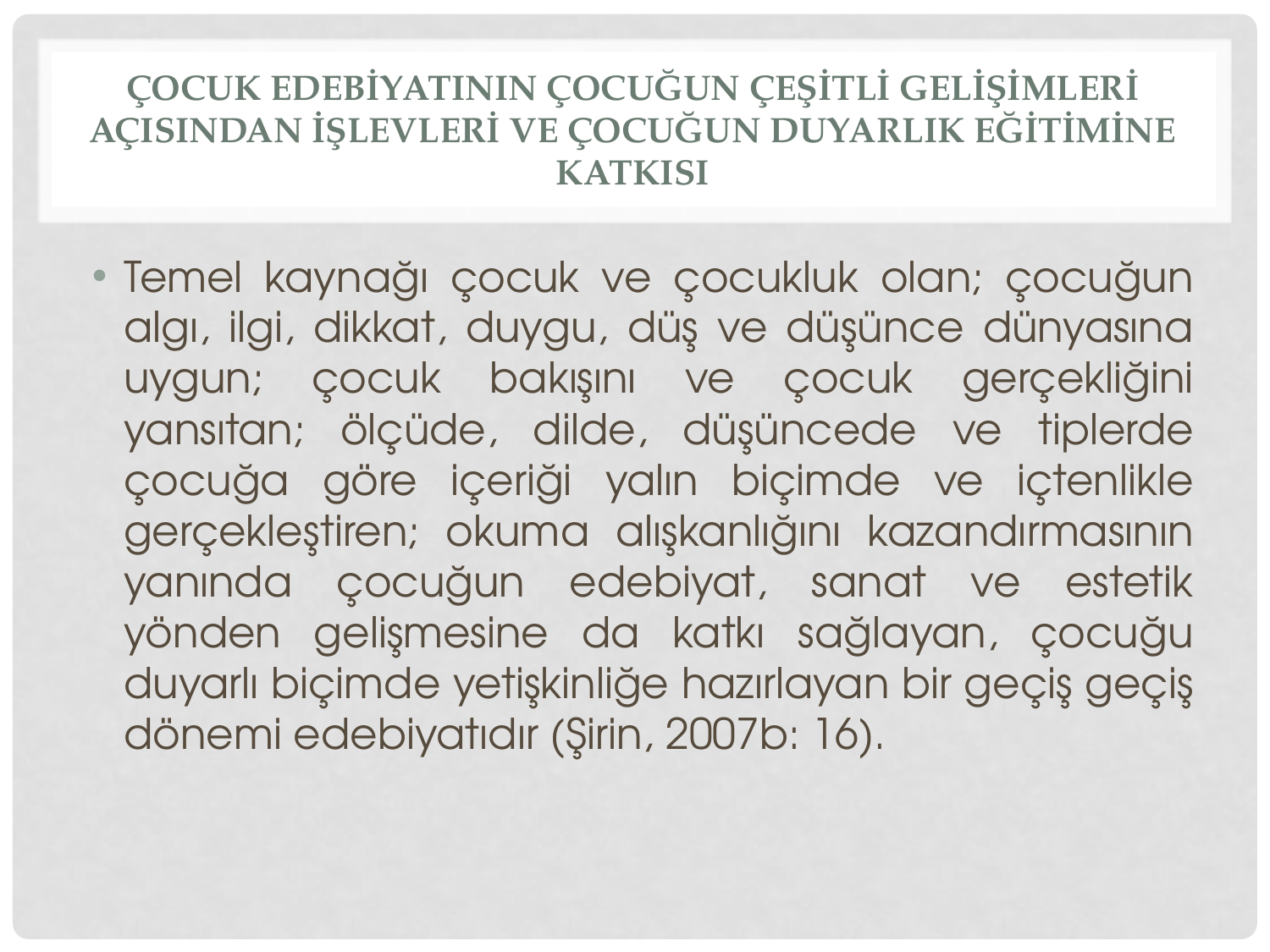

# ÇOCUK EDEBİYATININ ÇOCUĞUN ÇEŞİTLİ GELİŞİMLERİ AÇISINDAN İŞLEVLERİ VE ÇOCUĞUN DUYARLIK EĞİTİMİNE KATKISI
Temel kaynağı çocuk ve çocukluk olan; çocuğun algı, ilgi, dikkat, duygu, düş ve düşünce dünyasına uygun; çocuk bakışını ve çocuk gerçekliğini yansıtan; ölçüde, dilde, düşüncede ve tiplerde çocuğa göre içeriği yalın biçimde ve içtenlikle gerçekleştiren; okuma alışkanlığını kazandırmasının yanında çocuğun edebiyat, sanat ve estetik yönden gelişmesine da katkı sağlayan, çocuğu duyarlı biçimde yetişkinliğe hazırlayan bir geçiş geçiş dönemi edebiyatıdır (Şirin, 2007b: 16).